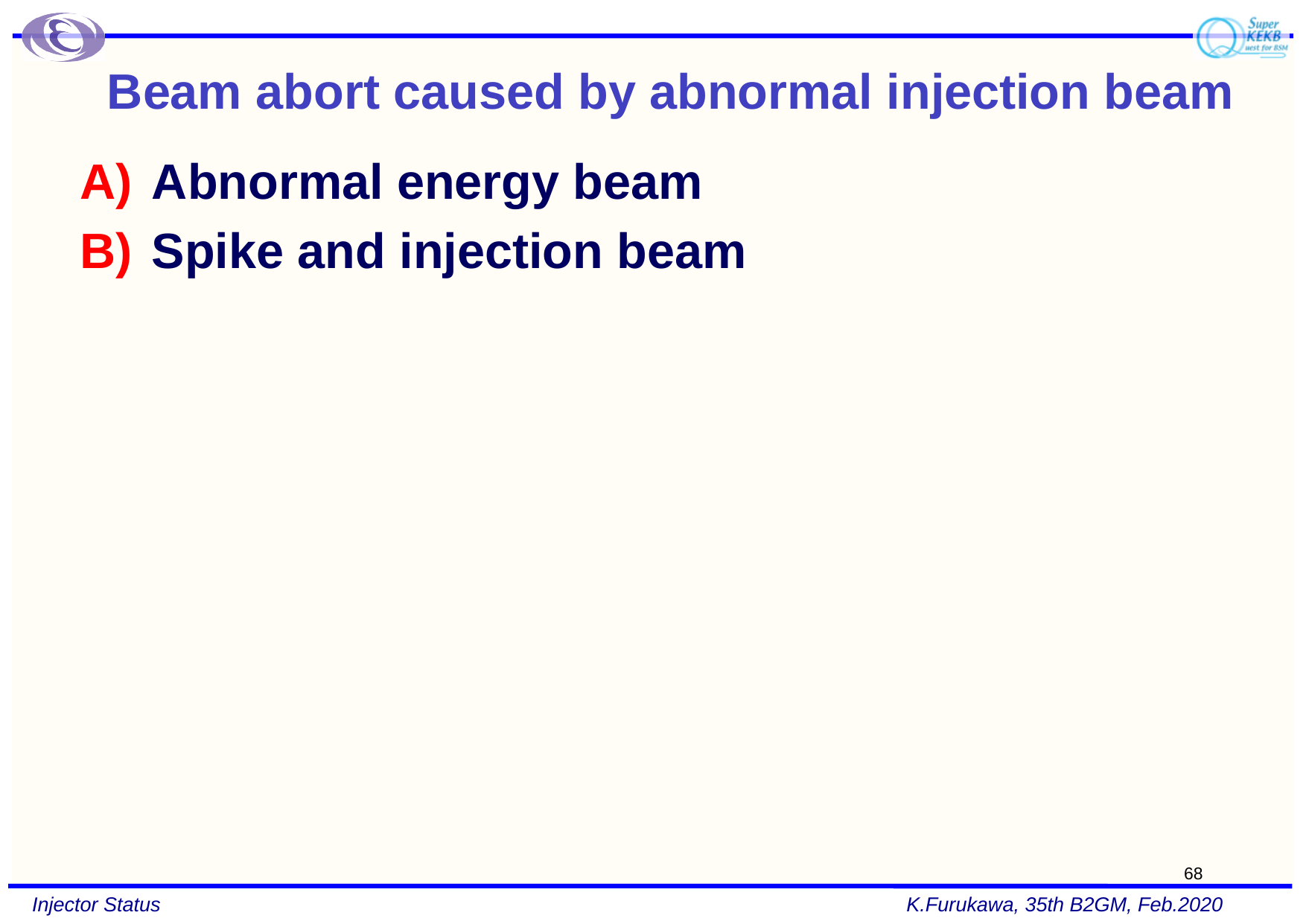

# Beam abort caused by abnormal injection beam
Abnormal energy beam
Spike and injection beam
68
31.Jan.2020, N. Iida